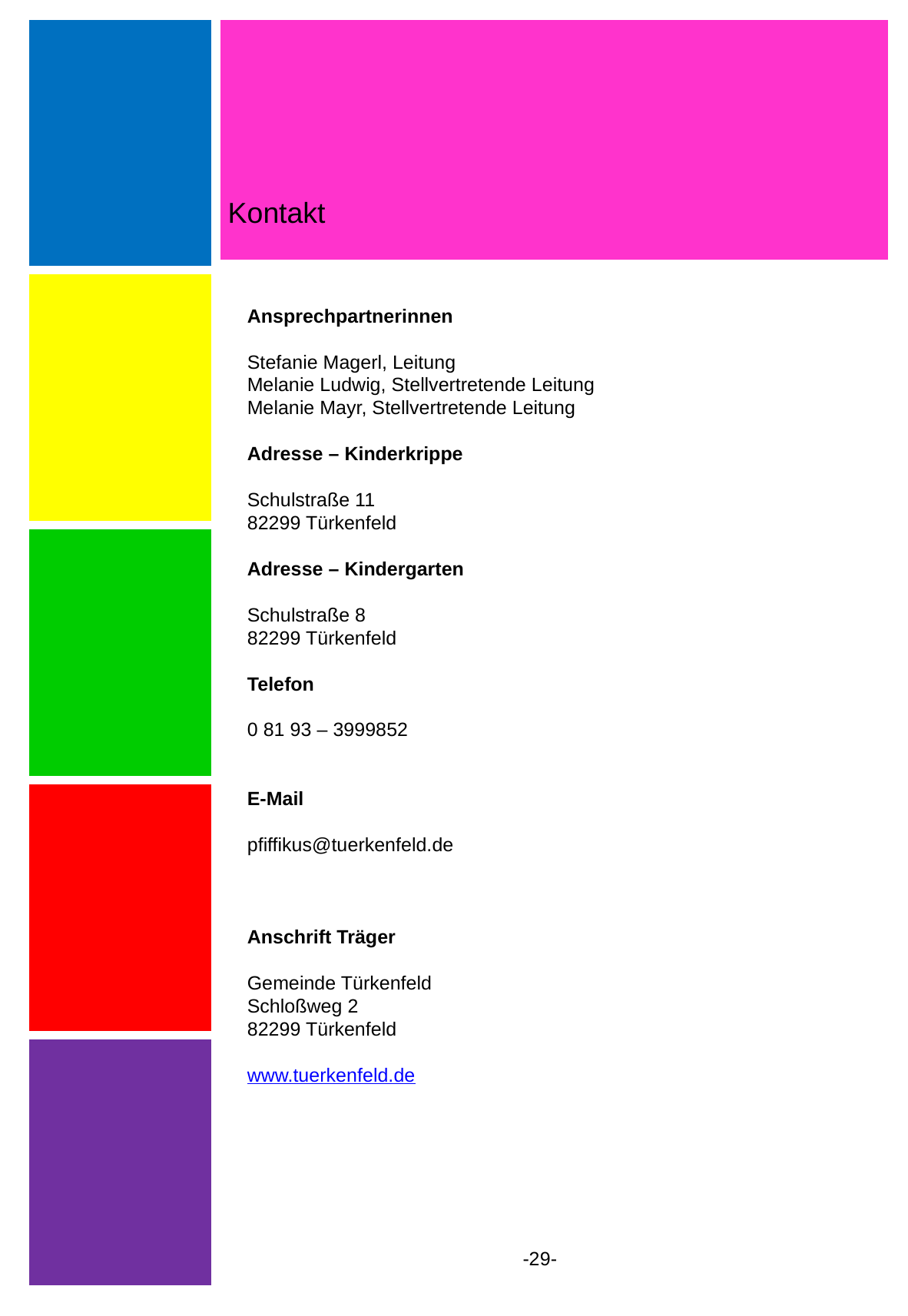

Kontakt
|  |
| --- |
|  |
|  |
|  |
|  |

Ansprechpartnerinnen

Stefanie Magerl, Leitung
Melanie Ludwig, Stellvertretende Leitung
Melanie Mayr, Stellvertretende Leitung

Adresse – Kinderkrippe

Schulstraße 11
82299 Türkenfeld

Adresse – Kindergarten

Schulstraße 8
82299 Türkenfeld

Telefon

0 81 93 – 3999852

E-Mail

pfiffikus@tuerkenfeld.de

Anschrift Träger

Gemeinde Türkenfeld
Schloßweg 2
82299 Türkenfeld

www.tuerkenfeld.de

-29-